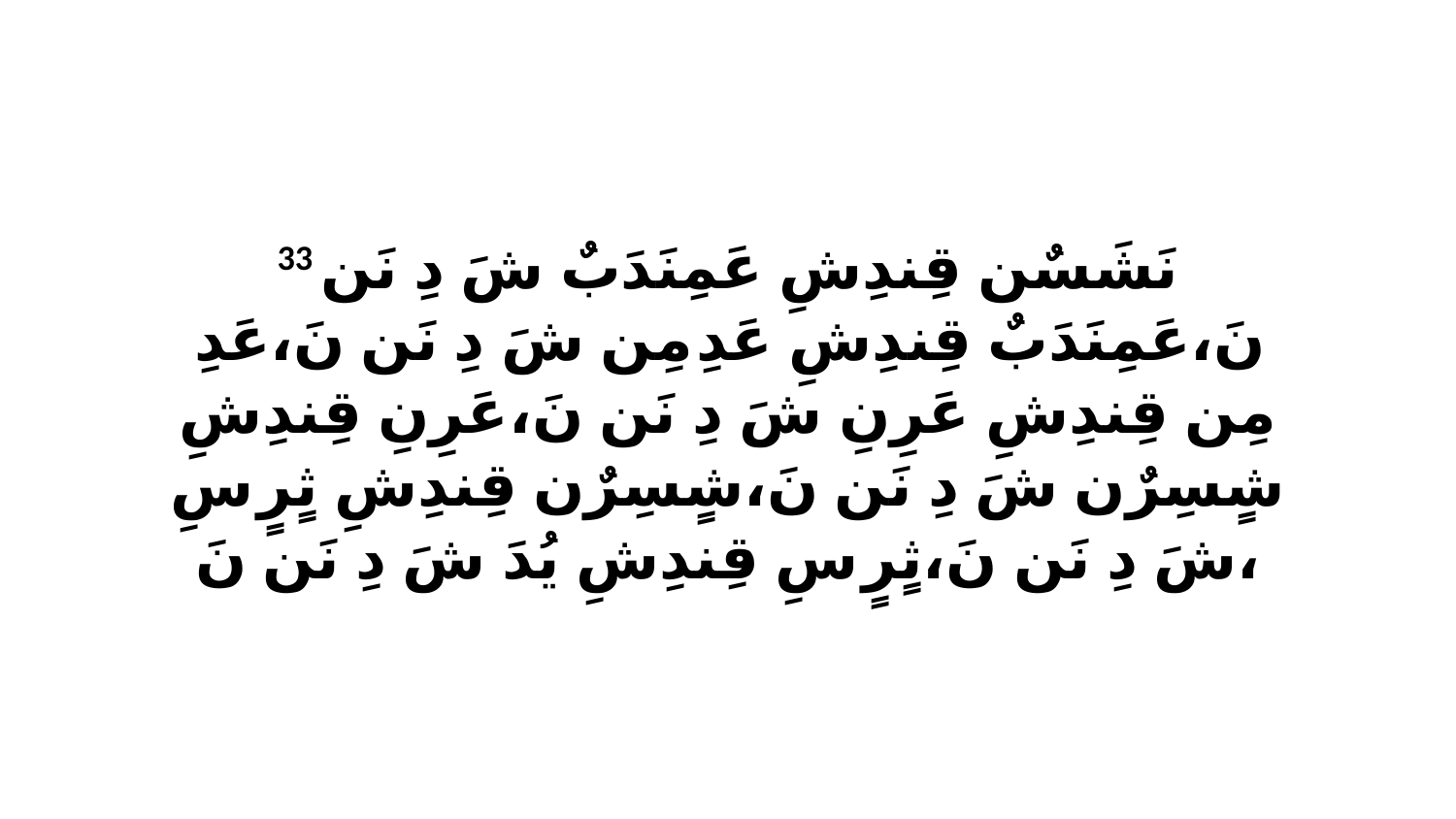

33 نَشَسٌن قِندِشِ عَمِنَدَبٌ شَ دِ نَن نَ،عَمِنَدَبٌ قِندِشِ عَدِ مِن شَ دِ نَن نَ،عَدِ مِن قِندِشِ عَرِنِ شَ دِ نَن نَ،عَرِنِ قِندِشِ شٍسِرٌن شَ دِ نَن نَ،شٍسِرٌن قِندِشِ ثٍرٍ سِ شَ دِ نَن نَ،ثٍرٍ سِ قِندِشِ يُدَ شَ دِ نَن نَ،